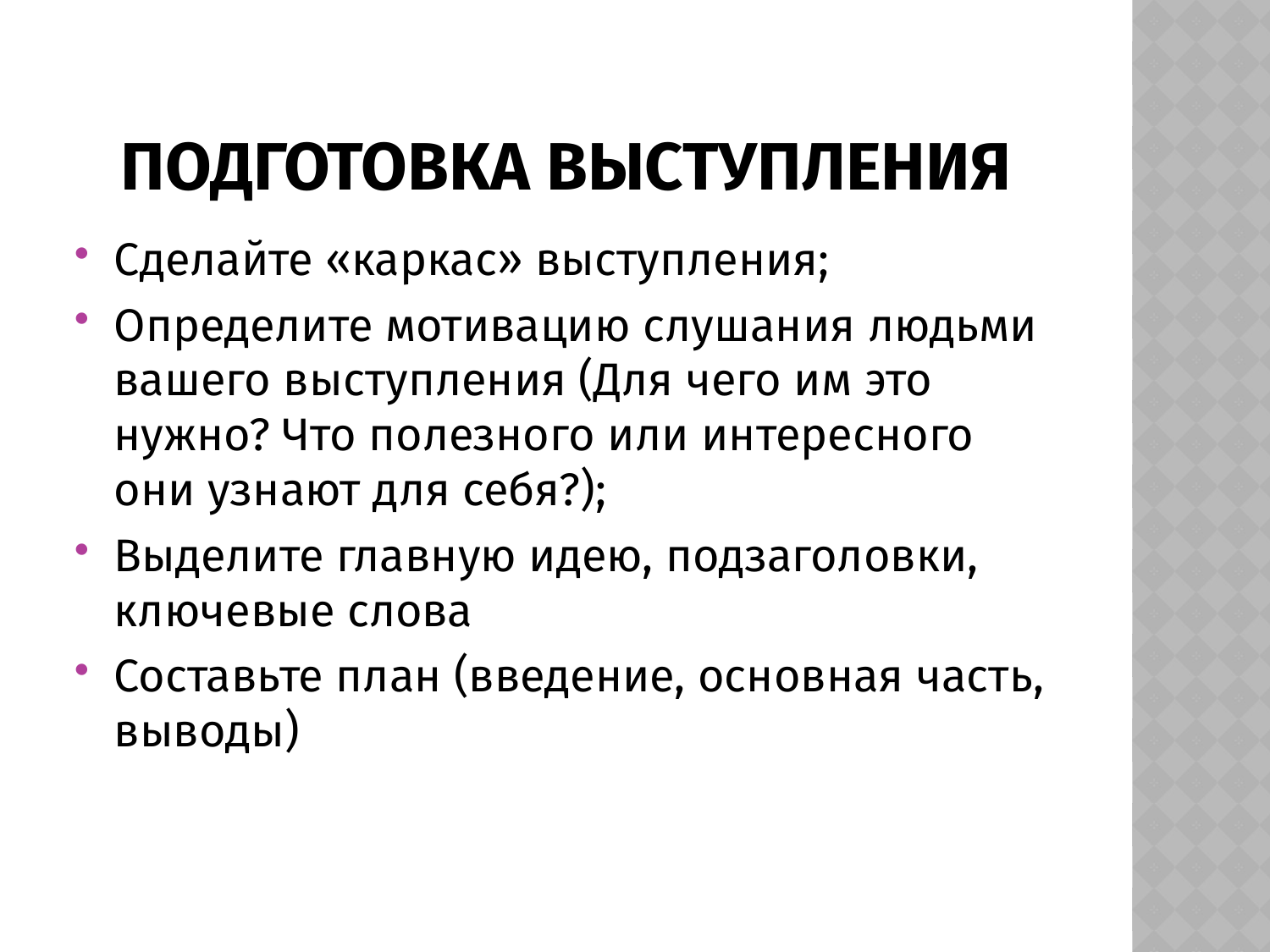

# Подготовка выступления
Сделайте «каркас» выступления;
Определите мотивацию слушания людьми вашего выступления (Для чего им это нужно? Что полезного или интересного они узнают для себя?);
Выделите главную идею, подзаголовки, ключевые слова
Составьте план (введение, основная часть, выводы)